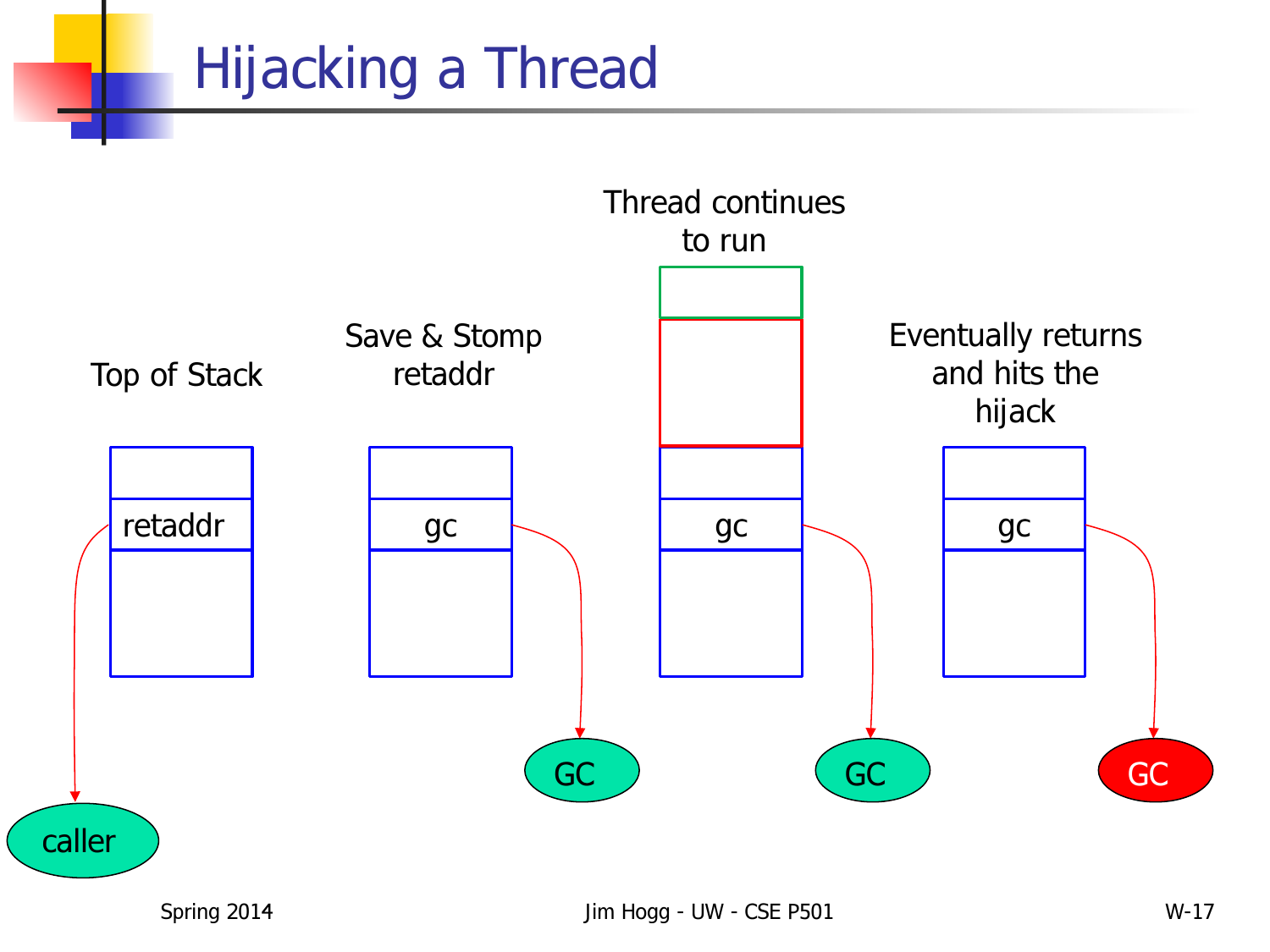

# Hijacking a Thread
Thread continues to run

Eventually returns and hits the hijack
Save & Stomp retaddr

Top of Stack

retaddr
gc
gc
gc

GC
GC
GC
caller
Spring 2014
Jim Hogg - UW - CSE P501
W-17